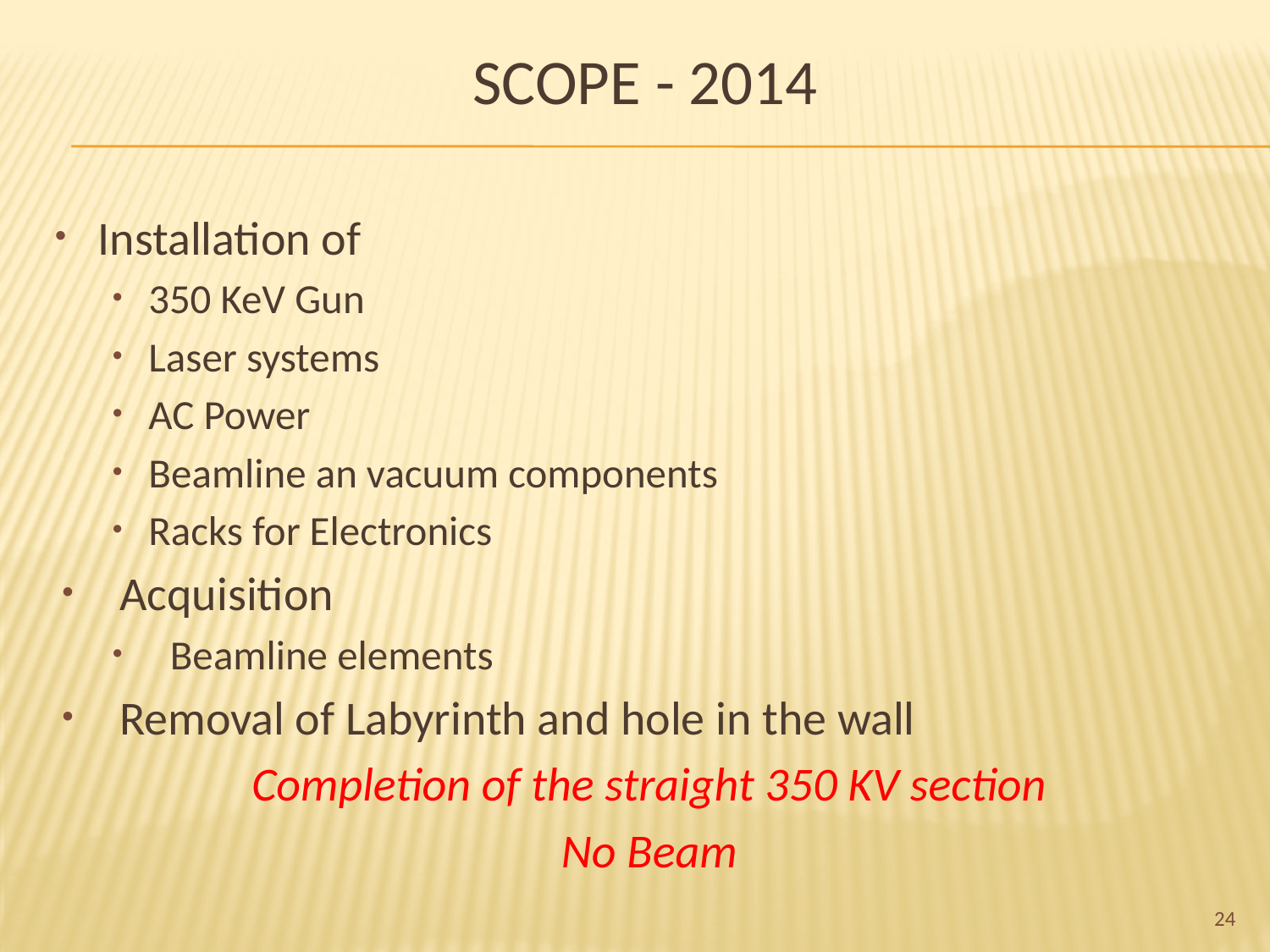

# Scope - 2014
Installation of
350 KeV Gun
Laser systems
AC Power
Beamline an vacuum components
Racks for Electronics
Acquisition
Beamline elements
Removal of Labyrinth and hole in the wall
Completion of the straight 350 KV section
No Beam

24